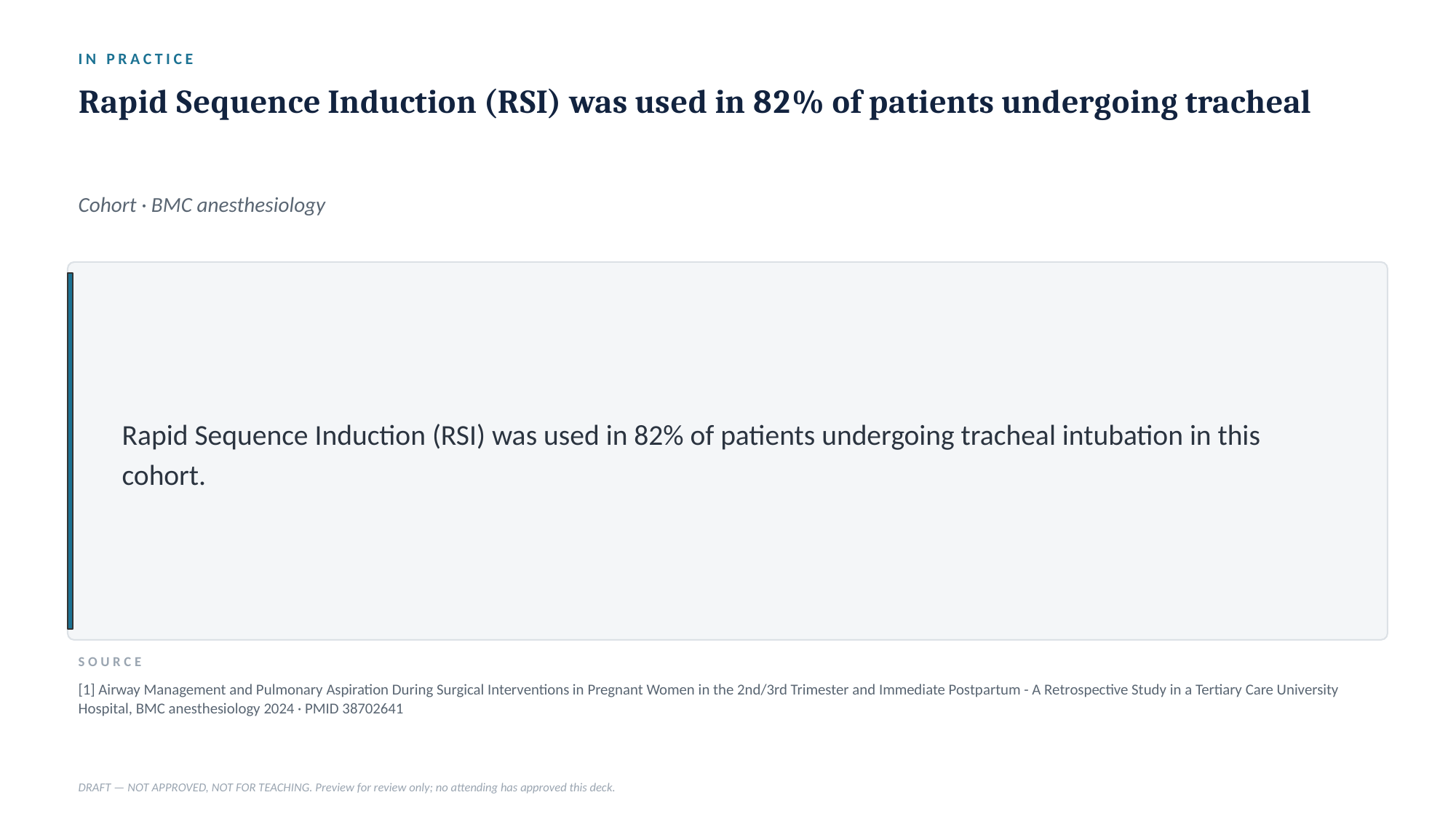

IN PRACTICE
Rapid Sequence Induction (RSI) was used in 82% of patients undergoing tracheal
Cohort · BMC anesthesiology

Rapid Sequence Induction (RSI) was used in 82% of patients undergoing tracheal intubation in this cohort.
SOURCE
[1] Airway Management and Pulmonary Aspiration During Surgical Interventions in Pregnant Women in the 2nd/3rd Trimester and Immediate Postpartum - A Retrospective Study in a Tertiary Care University Hospital, BMC anesthesiology 2024 · PMID 38702641
DRAFT — NOT APPROVED, NOT FOR TEACHING. Preview for review only; no attending has approved this deck.